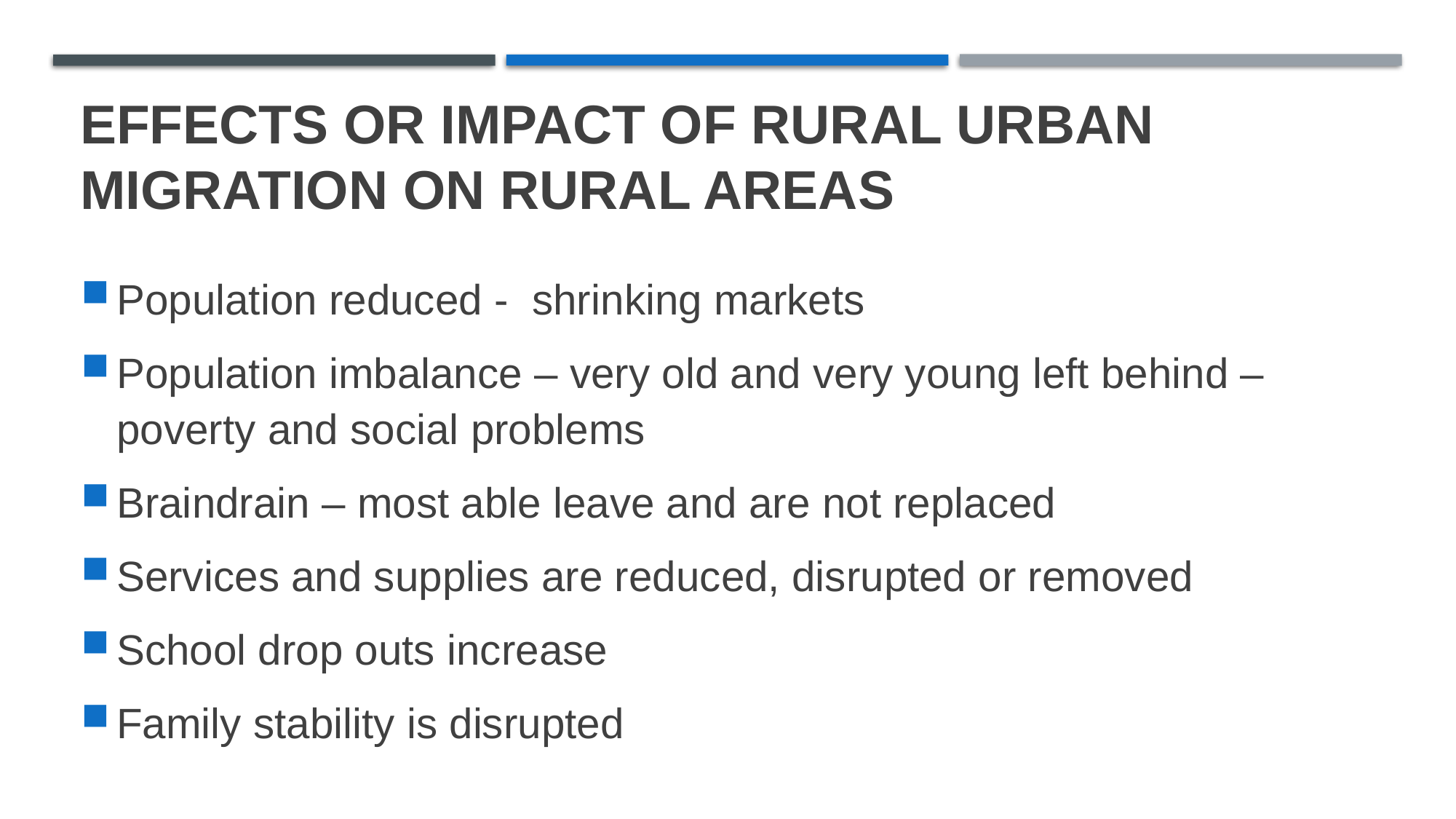

# Effects or impact of rural urban migration on rural areas
Population reduced -  shrinking markets
Population imbalance – very old and very young left behind – poverty and social problems
Braindrain – most able leave and are not replaced
Services and supplies are reduced, disrupted or removed
School drop outs increase
Family stability is disrupted